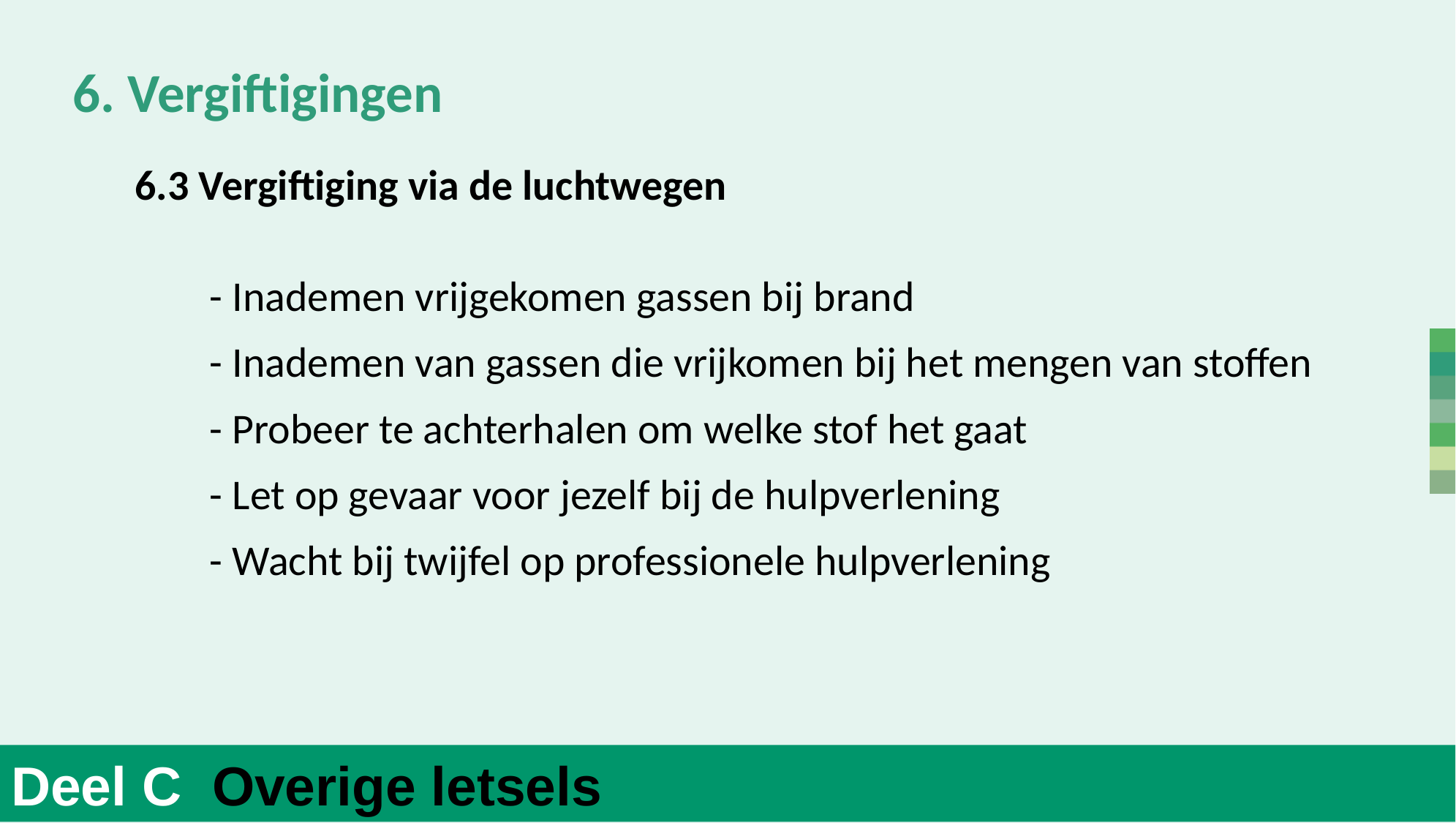

6. Vergiftigingen
	6.3 Vergiftiging via de luchtwegen

	- Inademen vrijgekomen gassen bij brand
	- Inademen van gassen die vrijkomen bij het mengen van stoffen
	- Probeer te achterhalen om welke stof het gaat
	- Let op gevaar voor jezelf bij de hulpverlening
	- Wacht bij twijfel op professionele hulpverlening

Deel C  Overige letsels